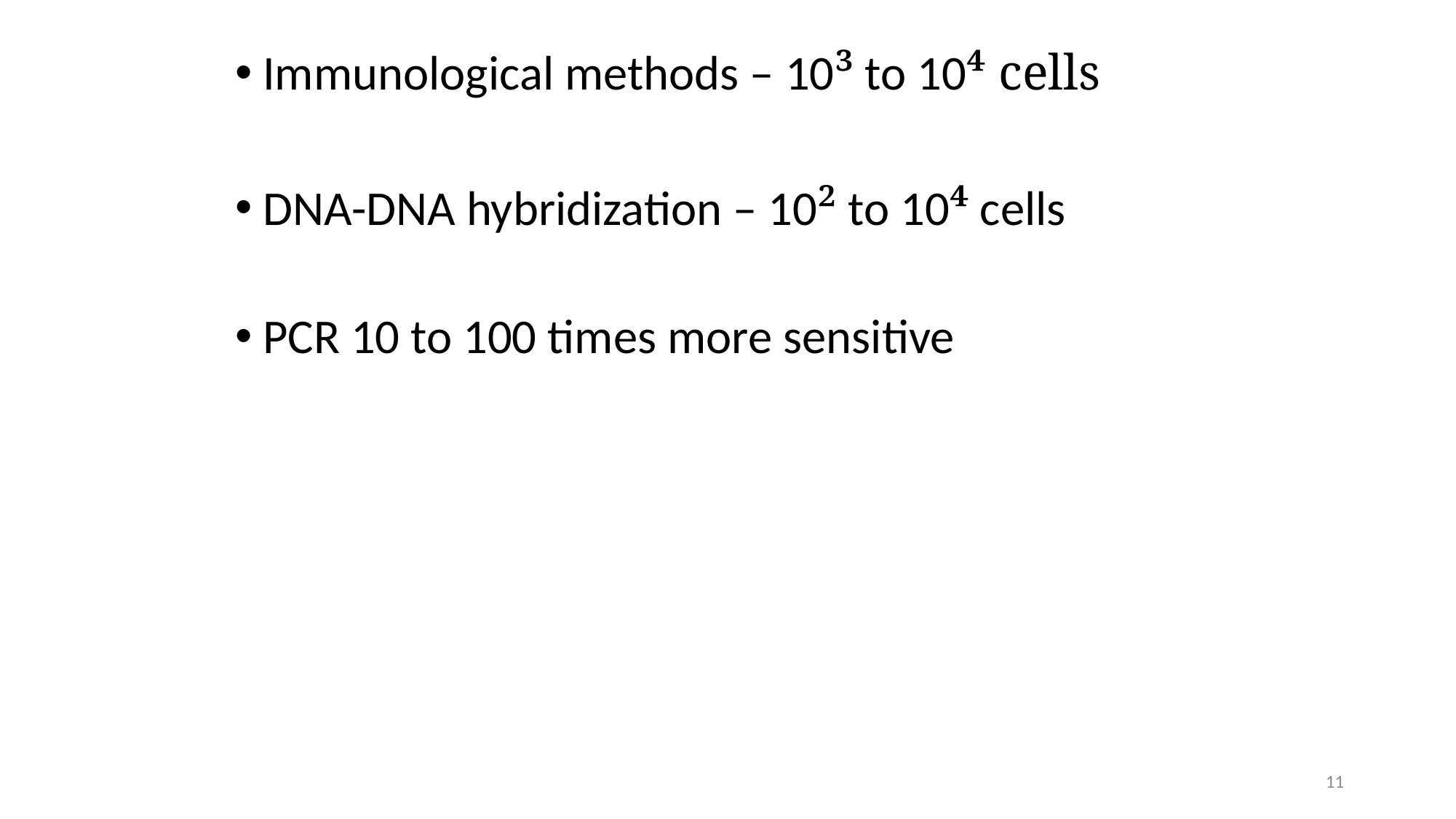

Immunological methods – 10³ to 10⁴ cells

DNA-DNA hybridization – 10² to 10⁴ cells

PCR 10 to 100 times more sensitive
11